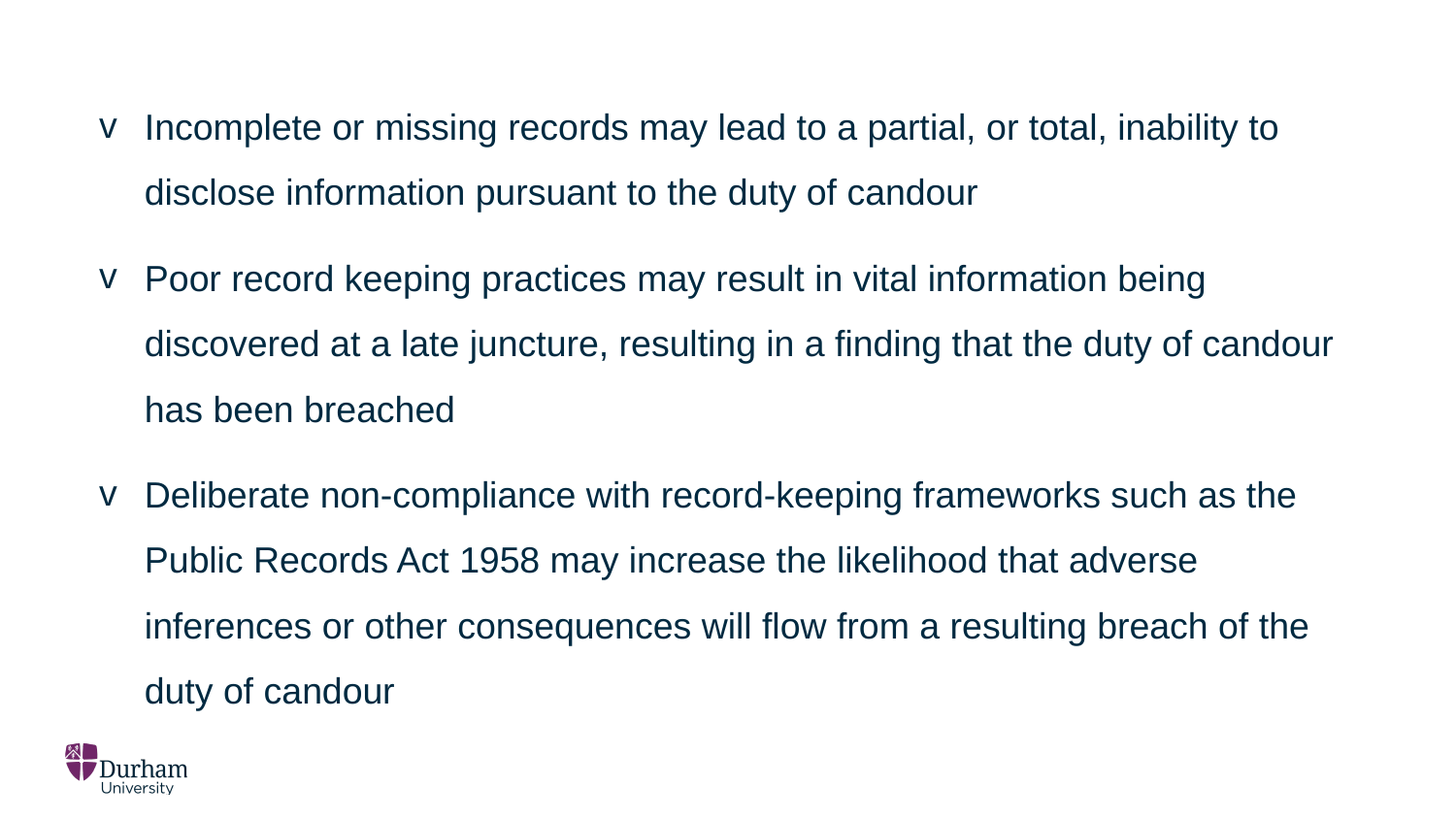

Incomplete or missing records may lead to a partial, or total, inability to disclose information pursuant to the duty of candour
Poor record keeping practices may result in vital information being discovered at a late juncture, resulting in a finding that the duty of candour has been breached
Deliberate non-compliance with record-keeping frameworks such as the Public Records Act 1958 may increase the likelihood that adverse inferences or other consequences will flow from a resulting breach of the duty of candour